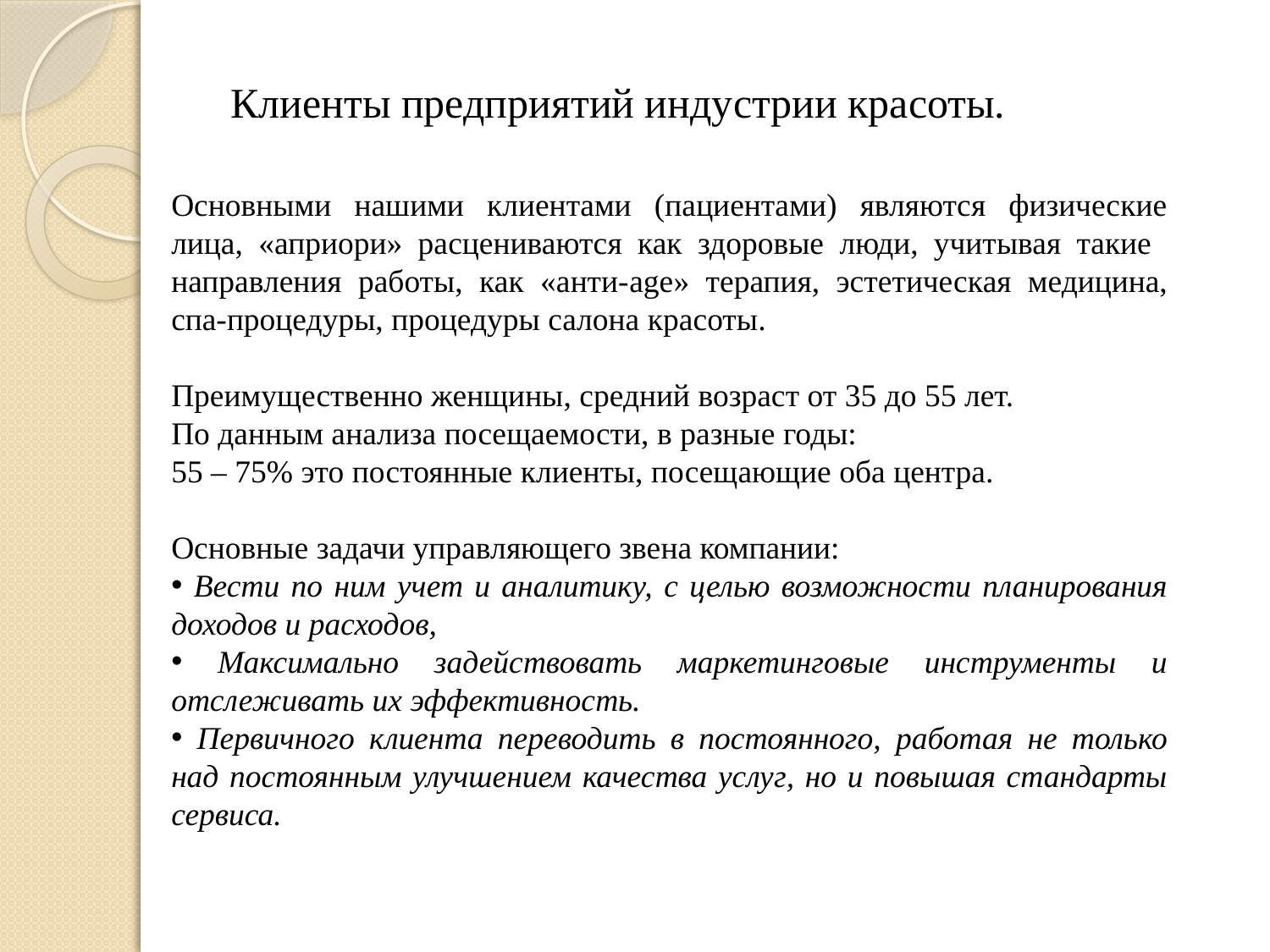

Клиенты предприятий индустрии красоты.
Основными нашими клиентами (пациентами) являются физические лица, «априори» расцениваются как здоровые люди, учитывая такие  направления работы, как «анти-age» терапия, эстетическая медицина, спа-процедуры, процедуры салона красоты.

Преимущественно женщины, средний возраст от 35 до 55 лет.
По данным анализа посещаемости, в разные годы:
55 – 75% это постоянные клиенты, посещающие оба центра.

Основные задачи управляющего звена компании:
 Вести по ним учет и аналитику, с целью возможности планирования доходов и расходов,
 Максимально задействовать маркетинговые инструменты и отслеживать их эффективность.
 Первичного клиента переводить в постоянного, работая не только над постоянным улучшением качества услуг, но и повышая стандарты сервиса.